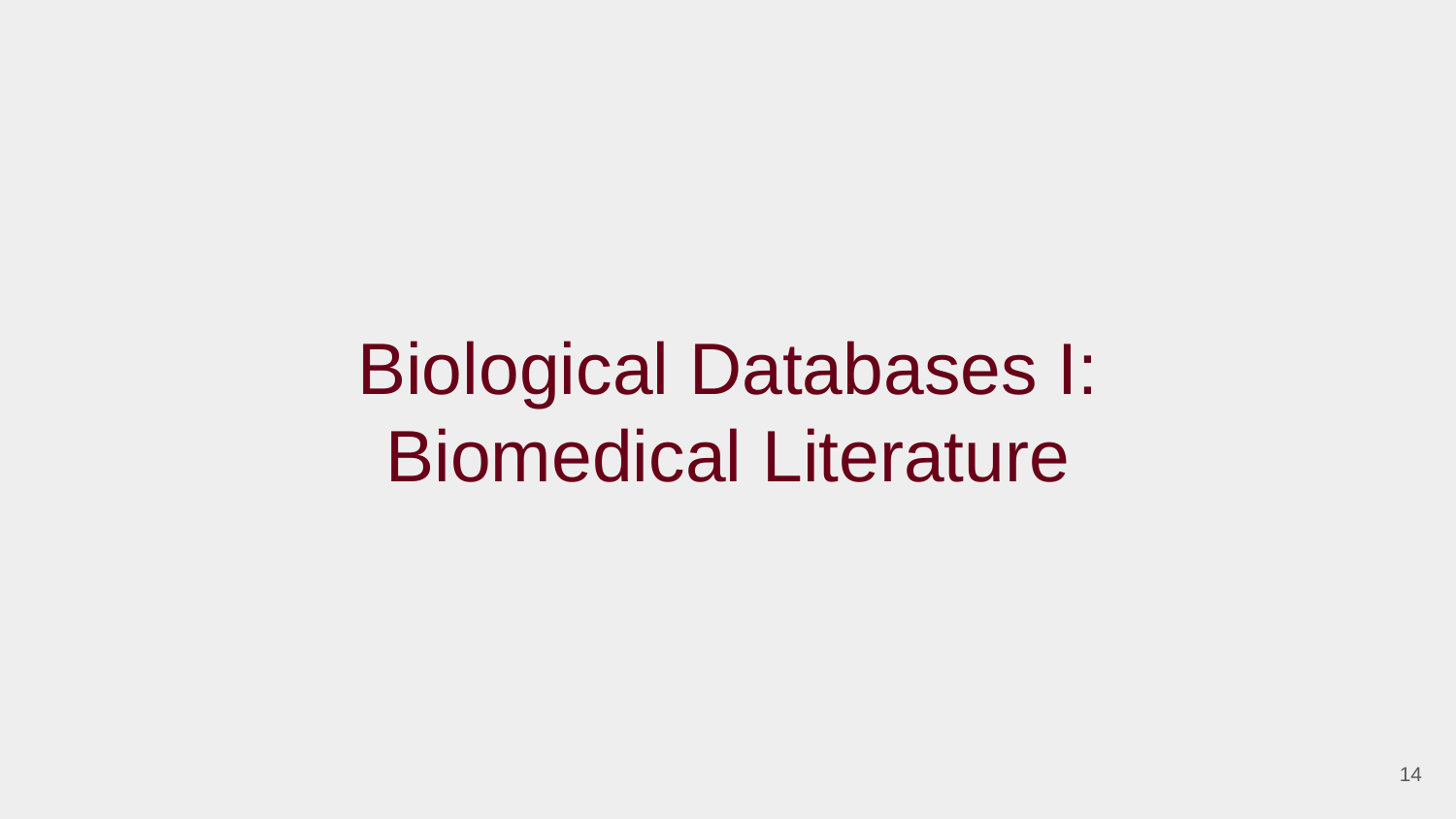

# Biological Databases I:
Biomedical Literature
14